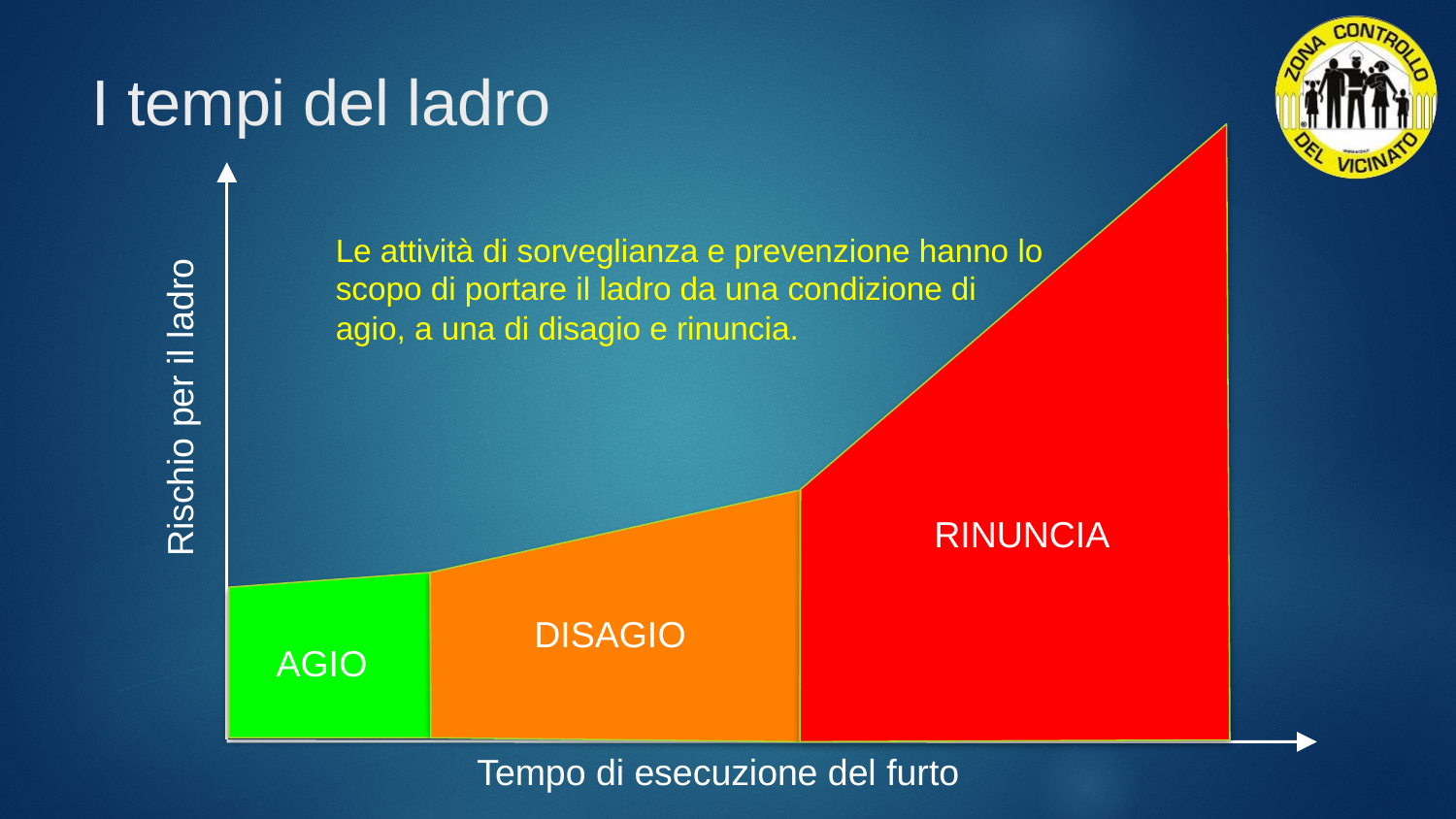

# I tempi del ladro

Le attività di sorveglianza e prevenzione hanno lo scopo di portare il ladro da una condizione di agio, a una di disagio e rinuncia.
Rischio per il ladro

RINUNCIA

DISAGIO
AGIO
Tempo di esecuzione del furto